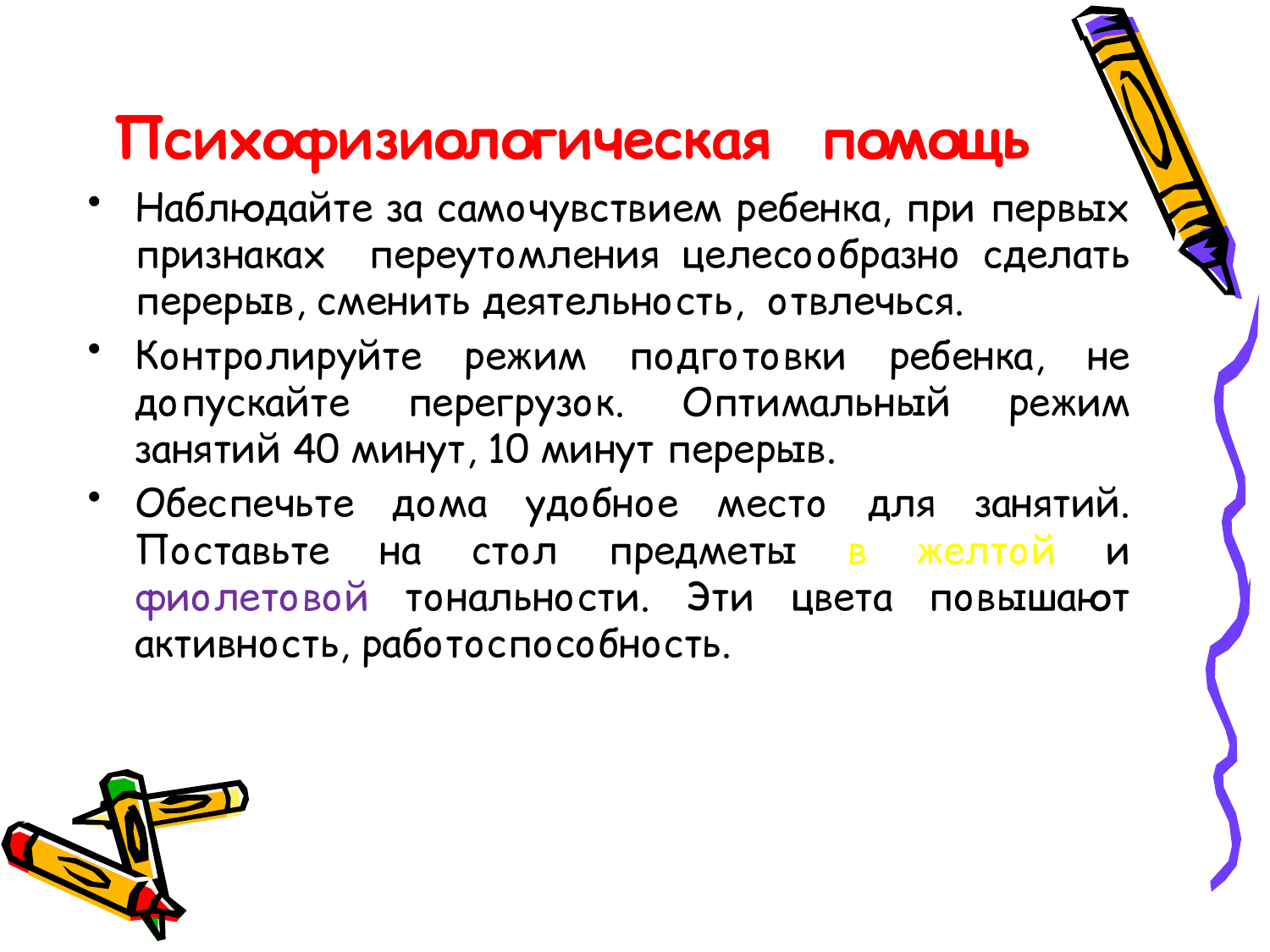

# Психофизиологическая  помощь
Наблюдайте за самочувствием ребенка, при первых признаках  переутомления целесообразно сделать перерыв, сменить деятельность,  отвлечься.
Контролируйте режим подготовки ребенка, не допускайте перегрузок. Оптимальный режим занятий 40 минут, 10 минут перерыв.
Обеспечьте дома удобное место для занятий. Поставьте на стол предметы в желтой и фиолетовой тональности. Эти цвета повышают активность, работоспособность.